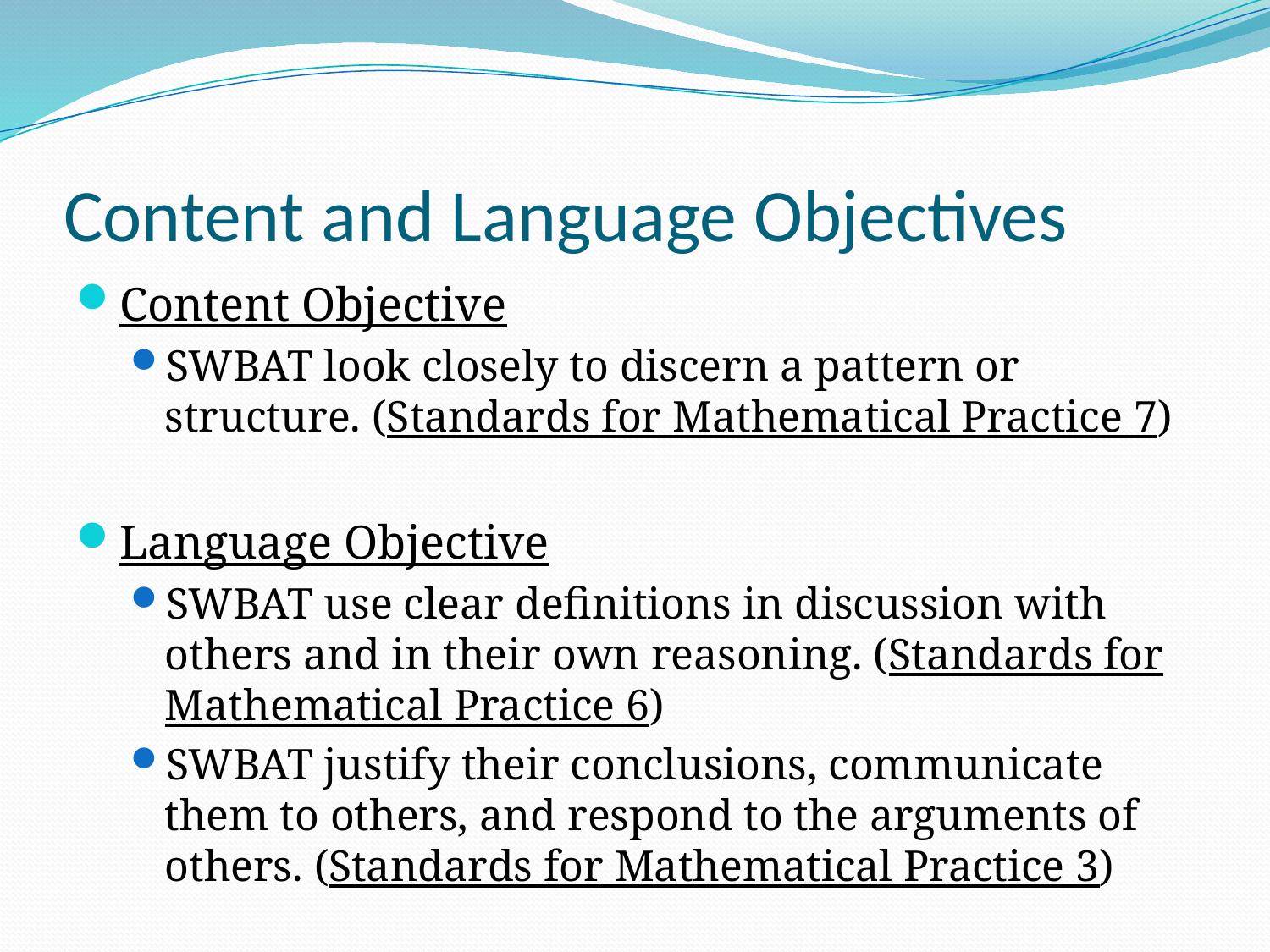

# Content and Language Objectives
Content Objective
SWBAT look closely to discern a pattern or structure. (Standards for Mathematical Practice 7)

Language Objective
SWBAT use clear definitions in discussion with others and in their own reasoning. (Standards for Mathematical Practice 6)
SWBAT justify their conclusions, communicate them to others, and respond to the arguments of others. (Standards for Mathematical Practice 3)